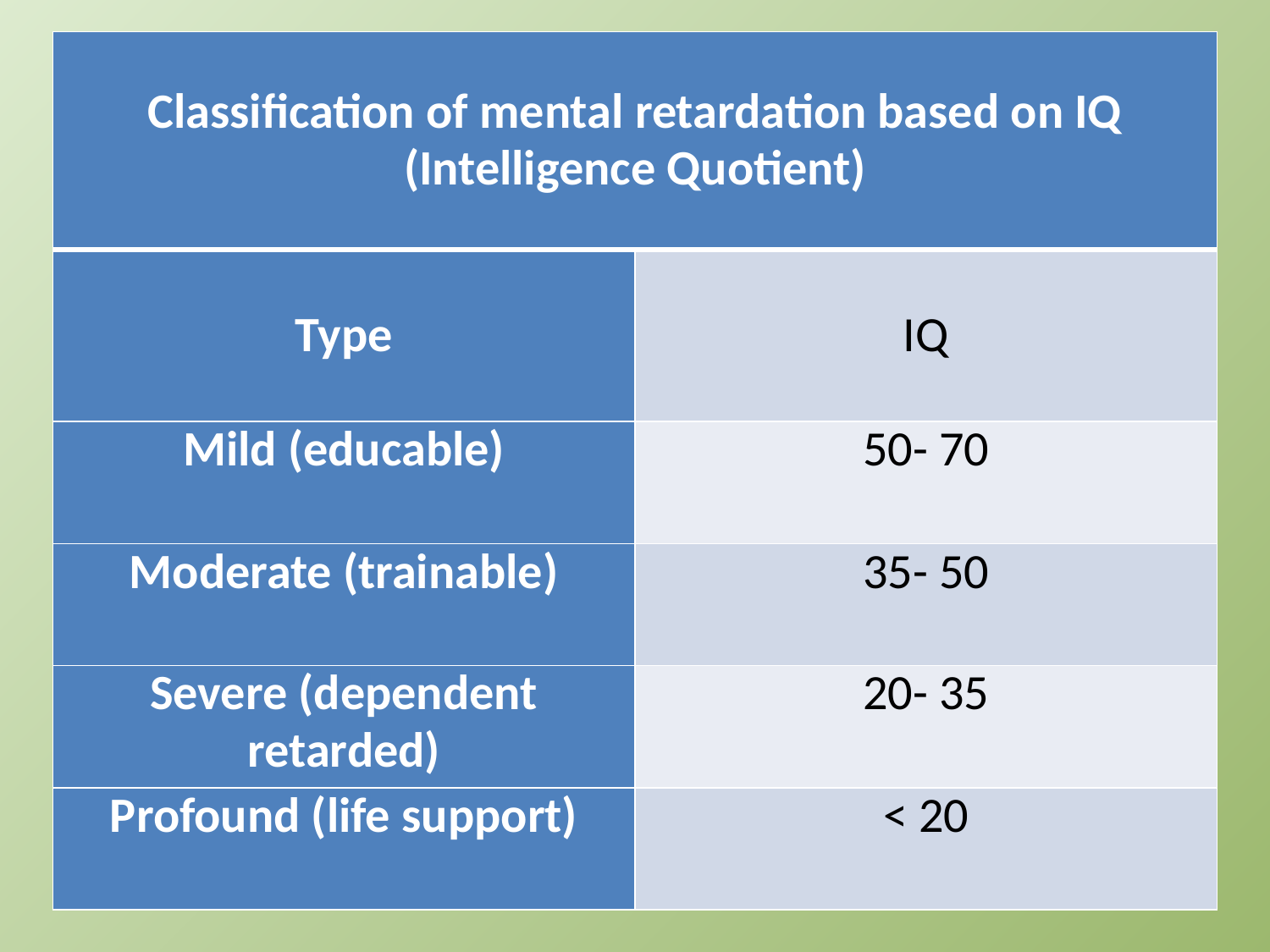

| Classification of mental retardation based on IQ (Intelligence Quotient) |  |
| --- | --- |
| Type | IQ |
| Mild (educable) | 50- 70 |
| Moderate (trainable) | 35- 50 |
| Severe (dependent retarded) | 20- 35 |
| Profound (life support) | < 20 |